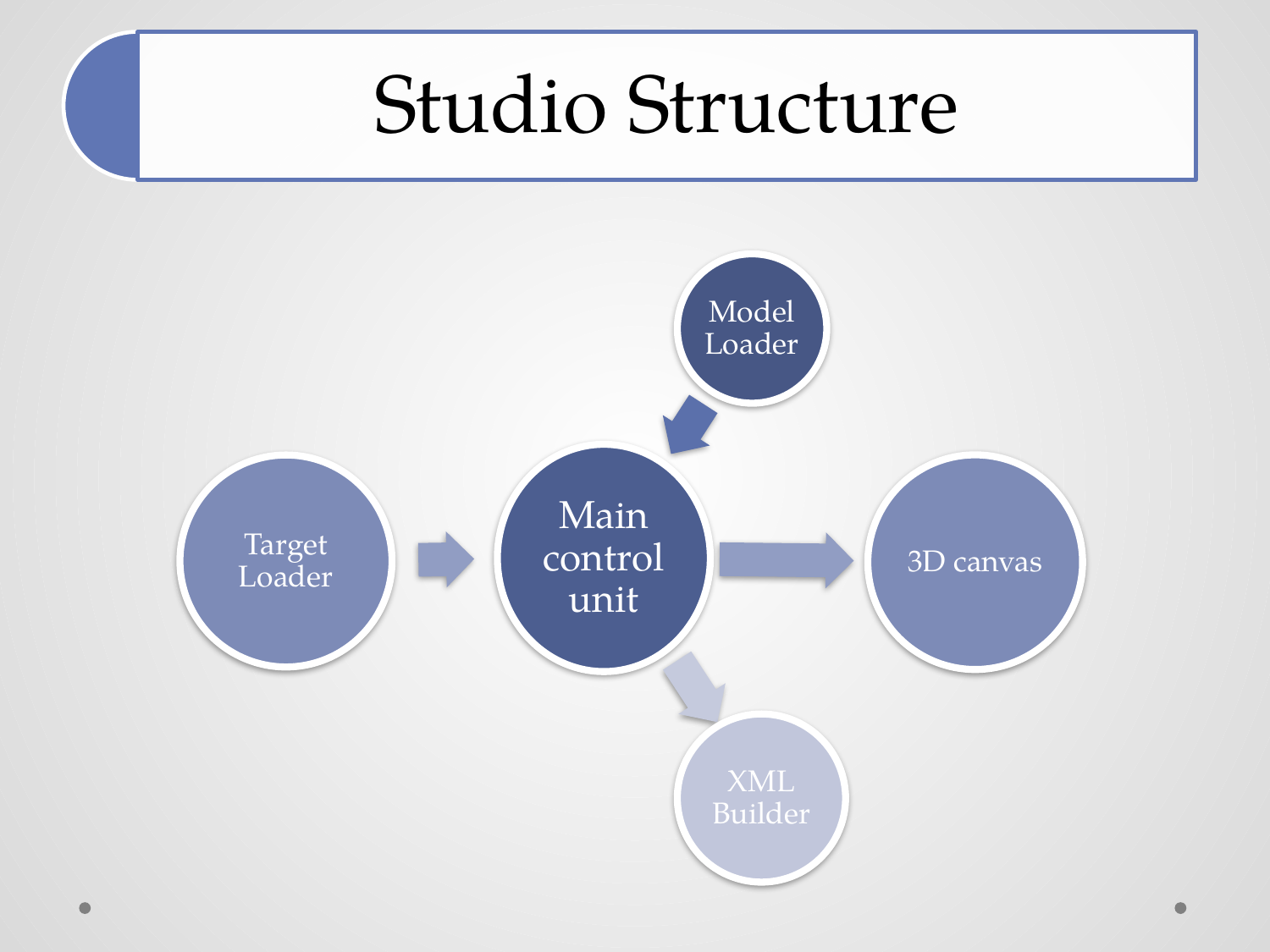

Studio Structure
Main control unit

Model Loader

3D canvas

XML Builder

Target Loader